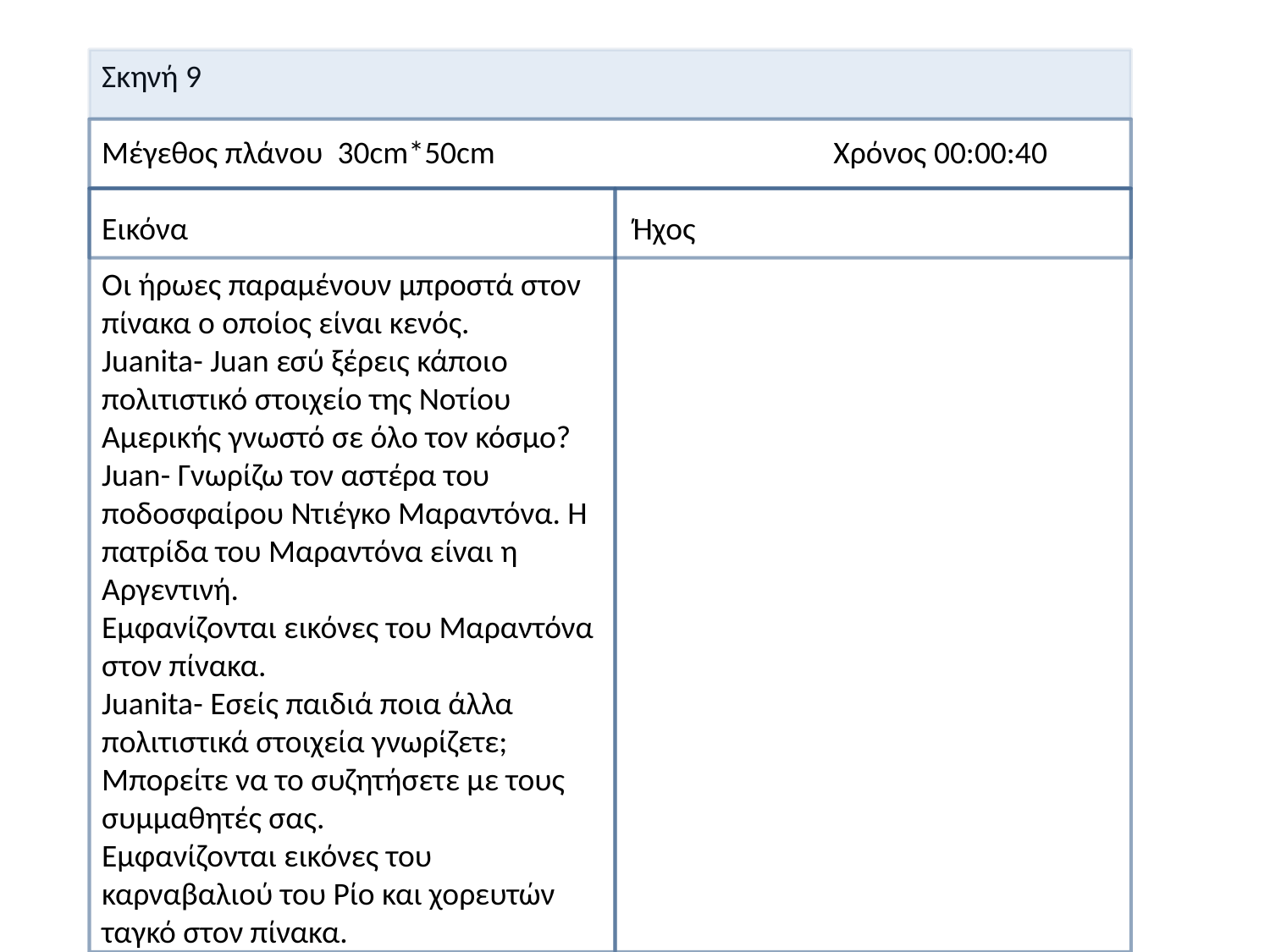

Σκηνή 9

Μέγεθος πλάνου  30cm*50cm                                               Χρόνος 00:00:40

Εικόνα                                                              Ήχος

00:00:09

Οι ήρωες παραμένουν μπροστά στον πίνακα ο οποίος είναι κενός.
Juanita- Juan εσύ ξέρεις κάποιο πολιτιστικό στοιχείο της Νοτίου Αμερικής γνωστό σε όλο τον κόσμο?
Juan- Γνωρίζω τον αστέρα του ποδοσφαίρου Ντιέγκο Μαραντόνα. Η πατρίδα του Μαραντόνα είναι η Αργεντινή.
Εμφανίζονται εικόνες του Μαραντόνα στον πίνακα.
Juanita- Εσείς παιδιά ποια άλλα πολιτιστικά στοιχεία γνωρίζετε; Μπορείτε να το συζητήσετε με τους συμμαθητές σας.
Εμφανίζονται εικόνες του καρναβαλιού του Ρίο και χορευτών ταγκό στον πίνακα.